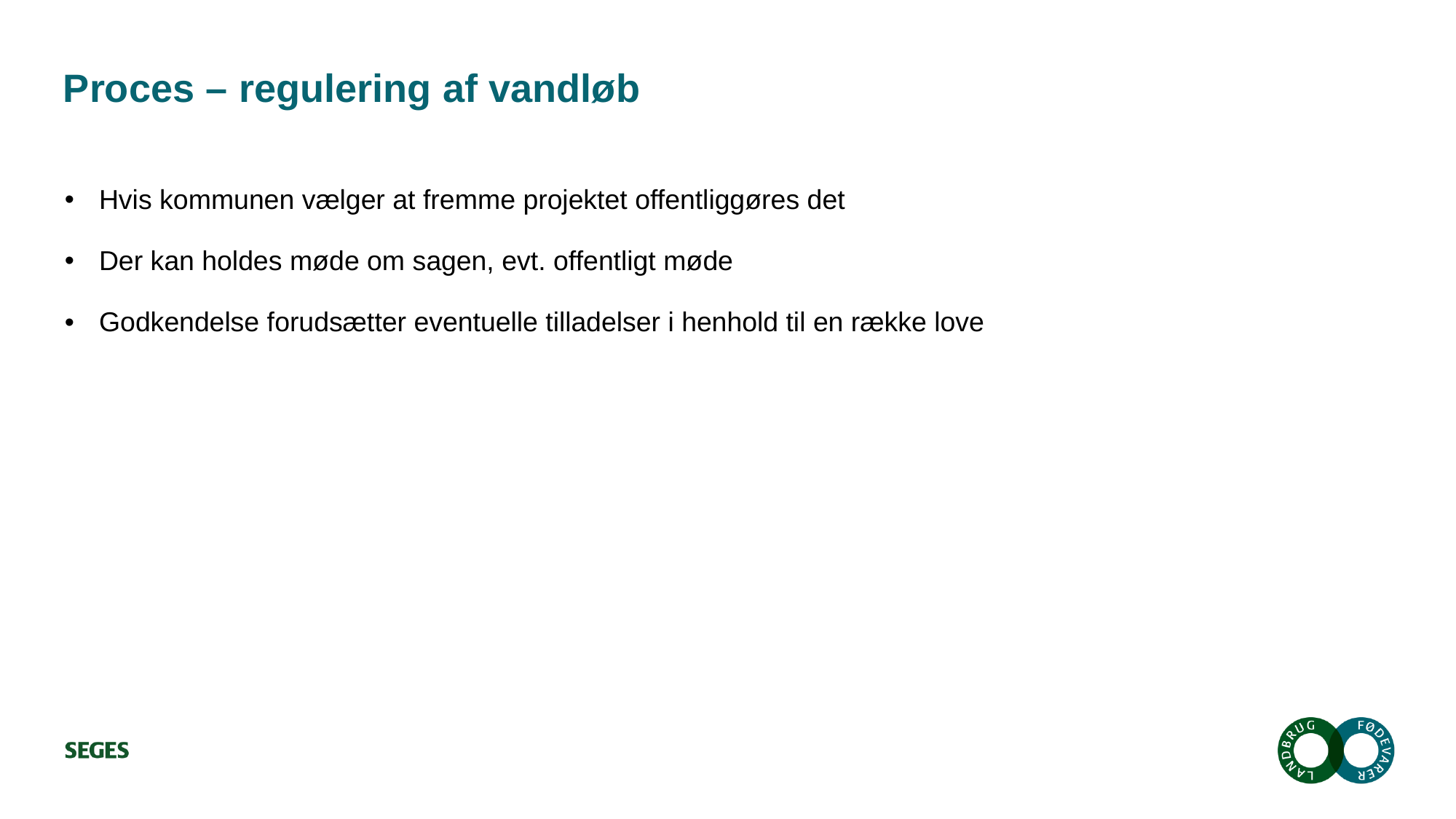

# Proces – regulering af vandløb
Hvis kommunen vælger at fremme projektet offentliggøres det
Der kan holdes møde om sagen, evt. offentligt møde
Godkendelse forudsætter eventuelle tilladelser i henhold til en række love